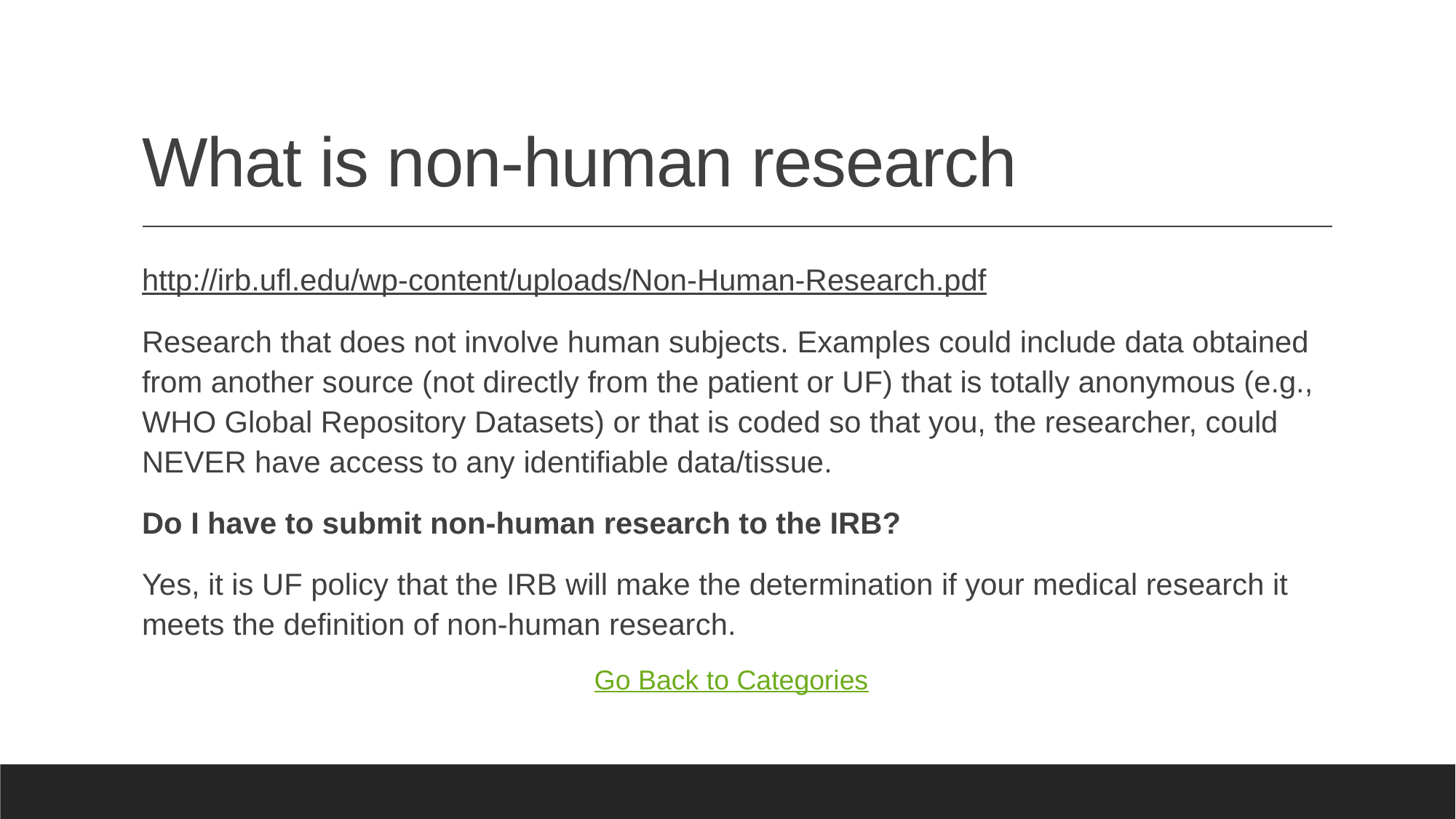

# What is non-human research
http://irb.ufl.edu/wp-content/uploads/Non-Human-Research.pdf
Research that does not involve human subjects. Examples could include data obtained from another source (not directly from the patient or UF) that is totally anonymous (e.g., WHO Global Repository Datasets) or that is coded so that you, the researcher, could NEVER have access to any identifiable data/tissue.
Do I have to submit non-human research to the IRB?
Yes, it is UF policy that the IRB will make the determination if your medical research it meets the definition of non-human research.

Go Back to Categories